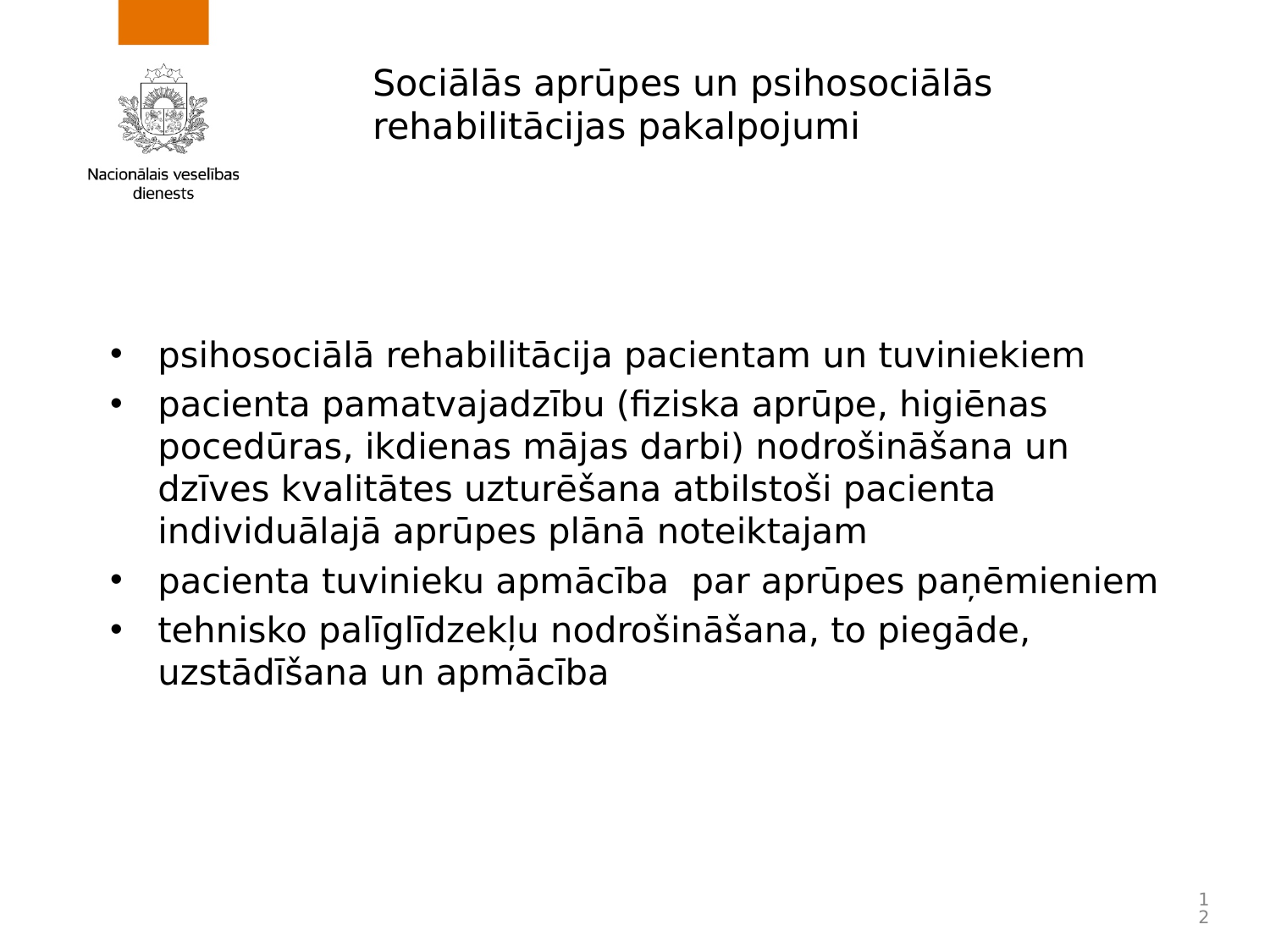

# Sociālās aprūpes un psihosociālās rehabilitācijas pakalpojumi
psihosociālā rehabilitācija pacientam un tuviniekiem
pacienta pamatvajadzību (fiziska aprūpe, higiēnas pocedūras, ikdienas mājas darbi) nodrošināšana un dzīves kvalitātes uzturēšana atbilstoši pacienta individuālajā aprūpes plānā noteiktajam
pacienta tuvinieku apmācība  par aprūpes paņēmieniem
tehnisko palīglīdzekļu nodrošināšana, to piegāde, uzstādīšana un apmācība

12